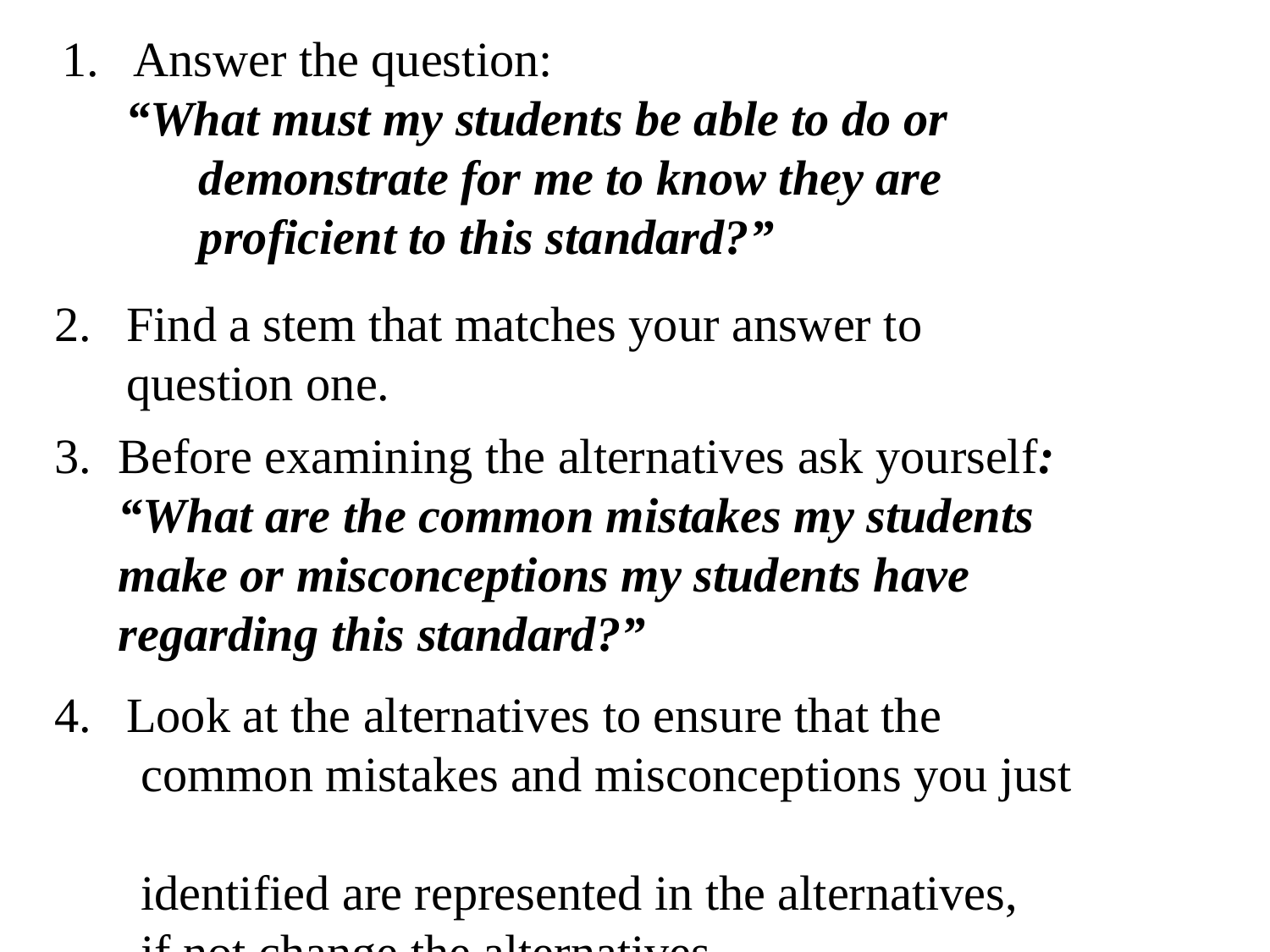

Answer the question:
“What must my students be able to do or
      demonstrate for me to know they are
      proficient to this standard?”
2.	Find a stem that matches your answer to question one.
Before examining the alternatives ask yourself:
	“What are the common mistakes my students make or misconceptions my students have regarding this standard?”
Look at the alternatives to ensure that the
       common mistakes and misconceptions you just
       identified are represented in the alternatives,
       if not change the alternatives.